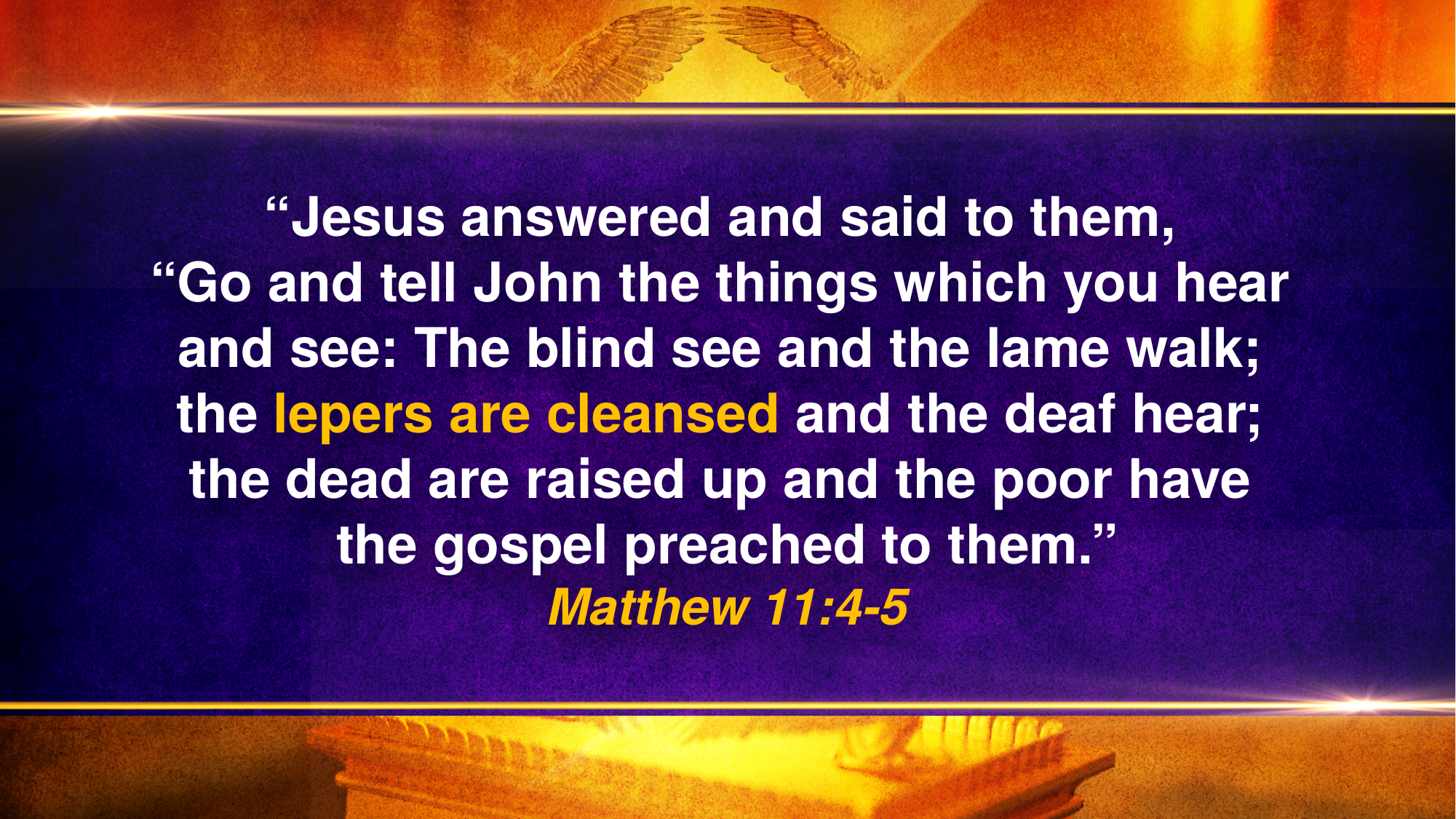

“Jesus answered and said to them,
“Go and tell John the things which you hear
and see: The blind see and the lame walk;
the lepers are cleansed and the deaf hear;
the dead are raised up and the poor have
the gospel preached to them.”
Matthew 11:4-5